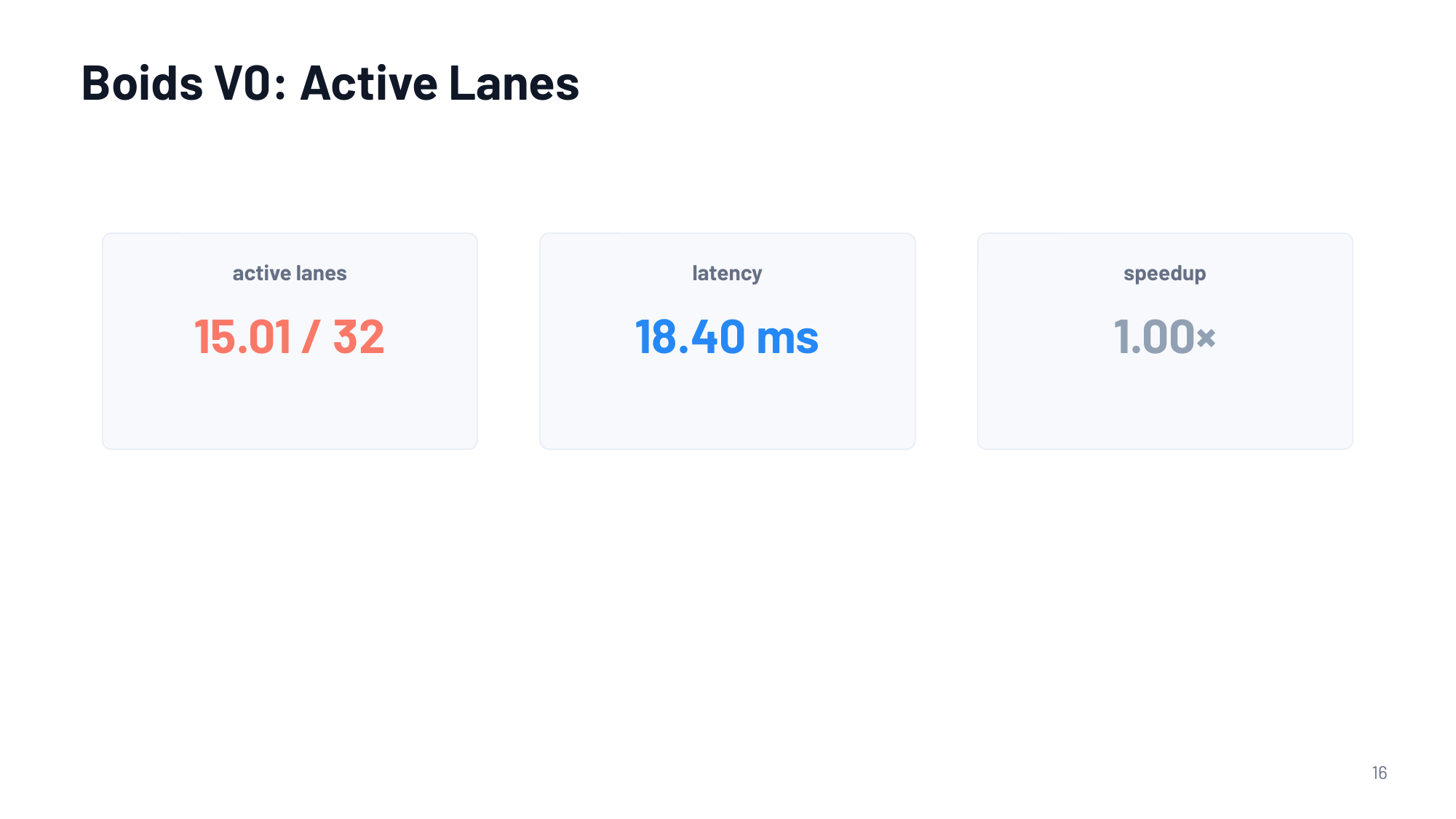

Boids V0: Active Lanes

active lanes
latency
speedup
15.01 / 32
18.40 ms
1.00×
16